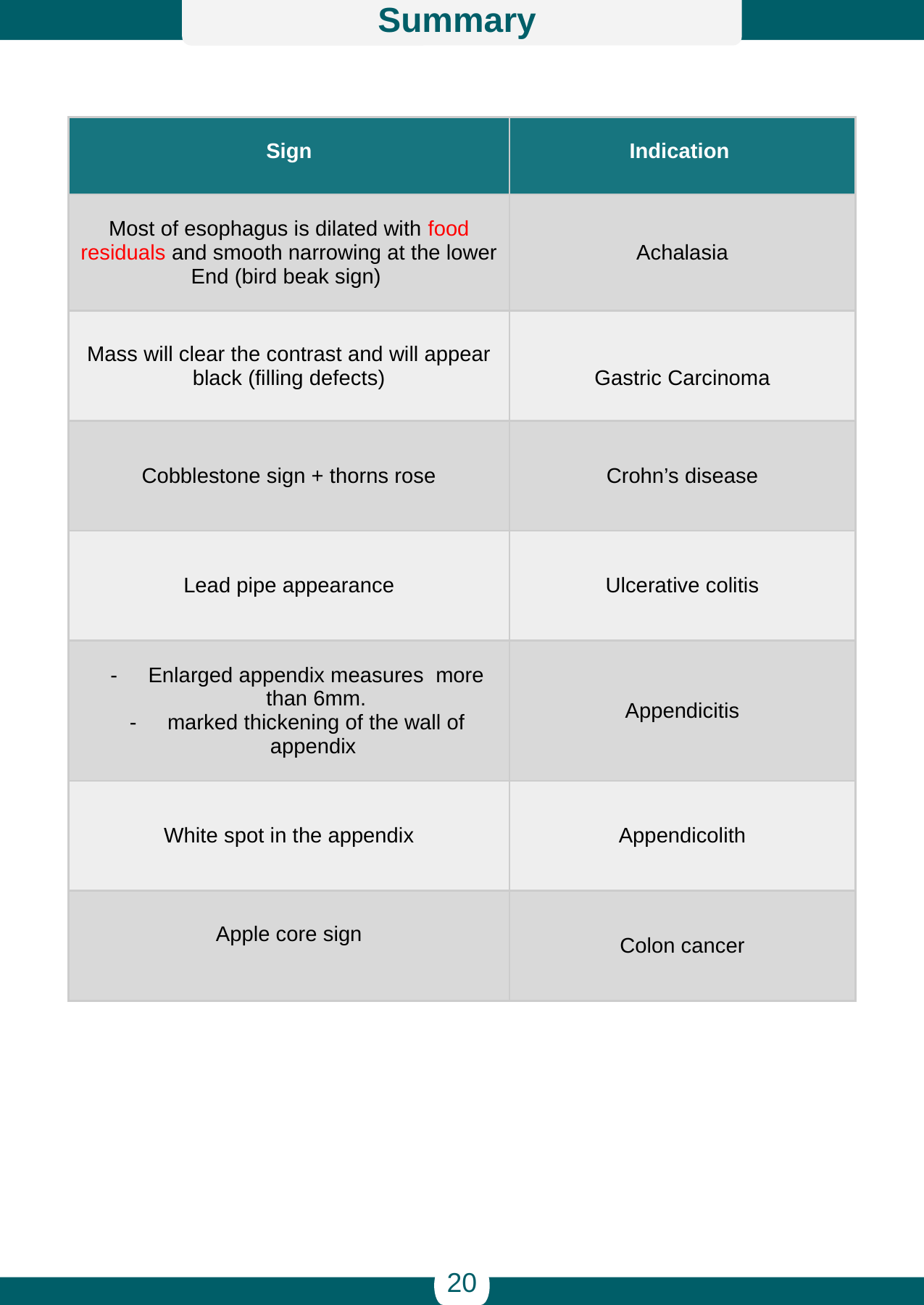

Summary

| Sign | Indication |
| --- | --- |
| Most of esophagus is dilated with food residuals and smooth narrowing at the lower End (bird beak sign) | Achalasia |
| Mass will clear the contrast and will appear black (filling defects) | Gastric Carcinoma |
| Cobblestone sign + thorns rose | Crohn’s disease |
| Lead pipe appearance | Ulcerative colitis |
| Enlarged appendix measures more than 6mm. marked thickening of the wall of appendix | Appendicitis |
| White spot in the appendix | Appendicolith |
| Apple core sign | Colon cancer |
20